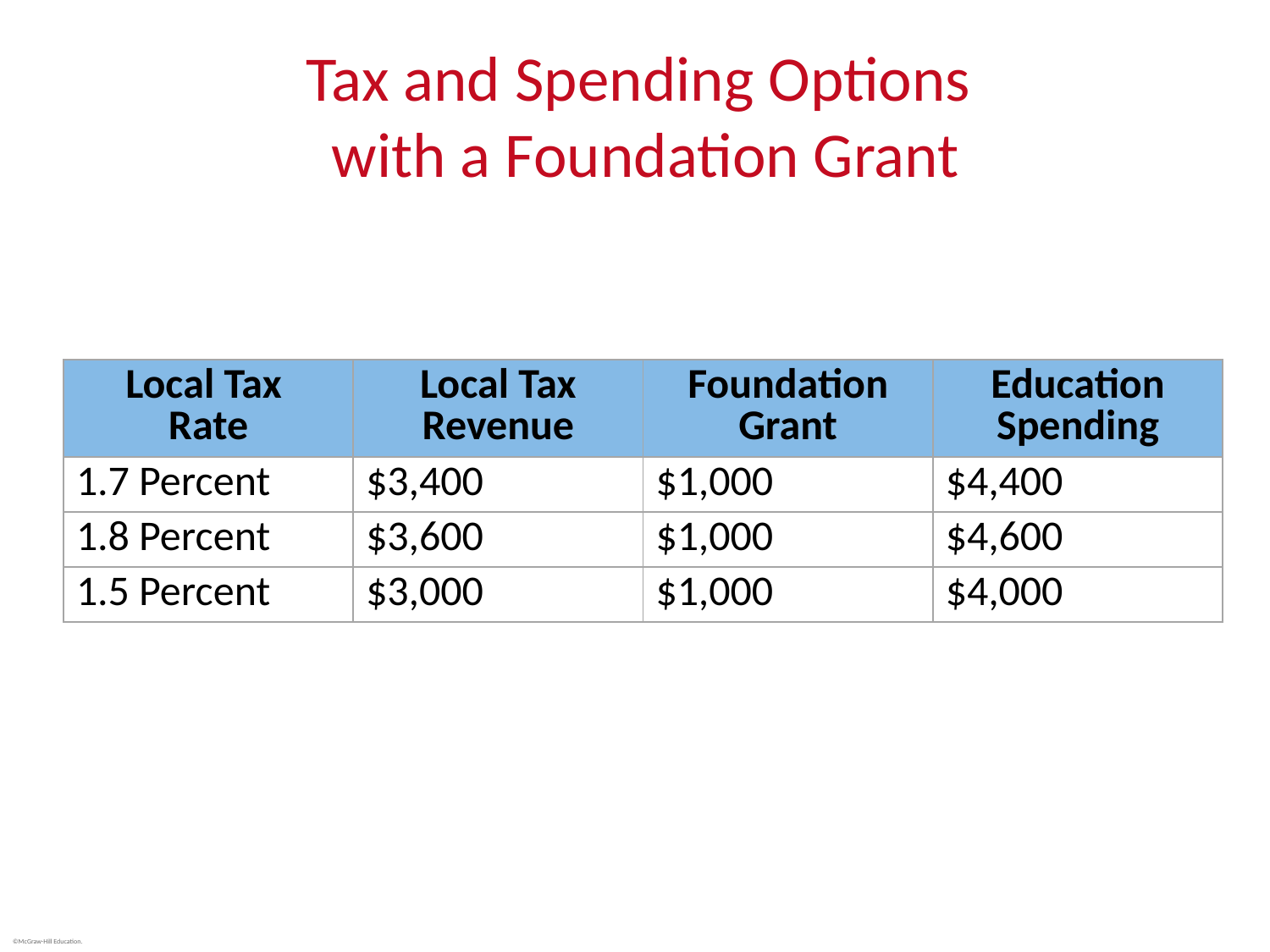

# Tax and Spending Options with a Foundation Grant
| Local Tax Rate | Local Tax Revenue | Foundation Grant | Education Spending |
| --- | --- | --- | --- |
| 1.7 Percent | $3,400 | $1,000 | $4,400 |
| 1.8 Percent | $3,600 | $1,000 | $4,600 |
| 1.5 Percent | $3,000 | $1,000 | $4,000 |